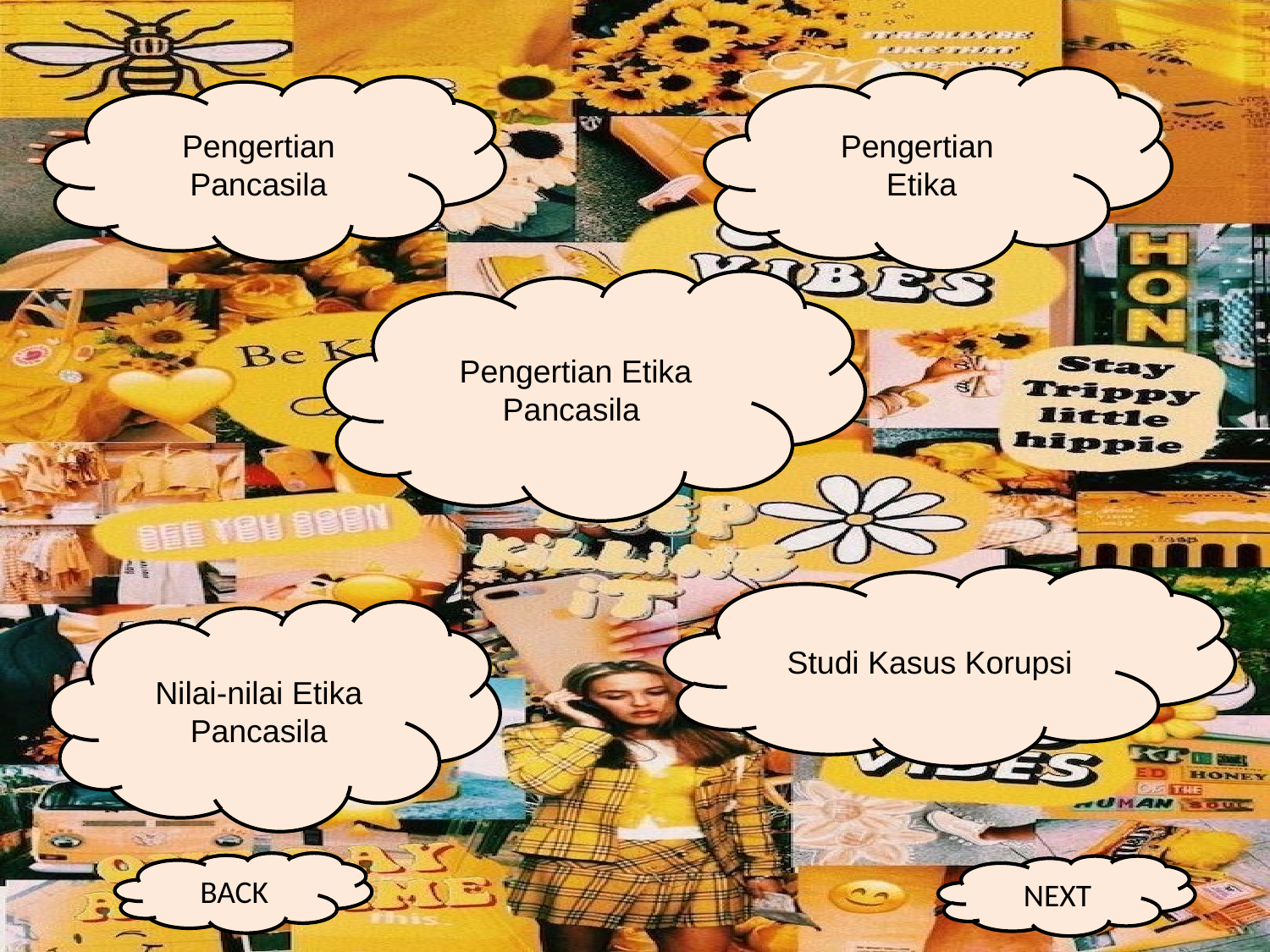

Pengertian
Etika
Pengertian Pancasila
Pengertian Etika Pancasila
Studi Kasus Korupsi
Nilai-nilai Etika Pancasila
BACK
NEXT